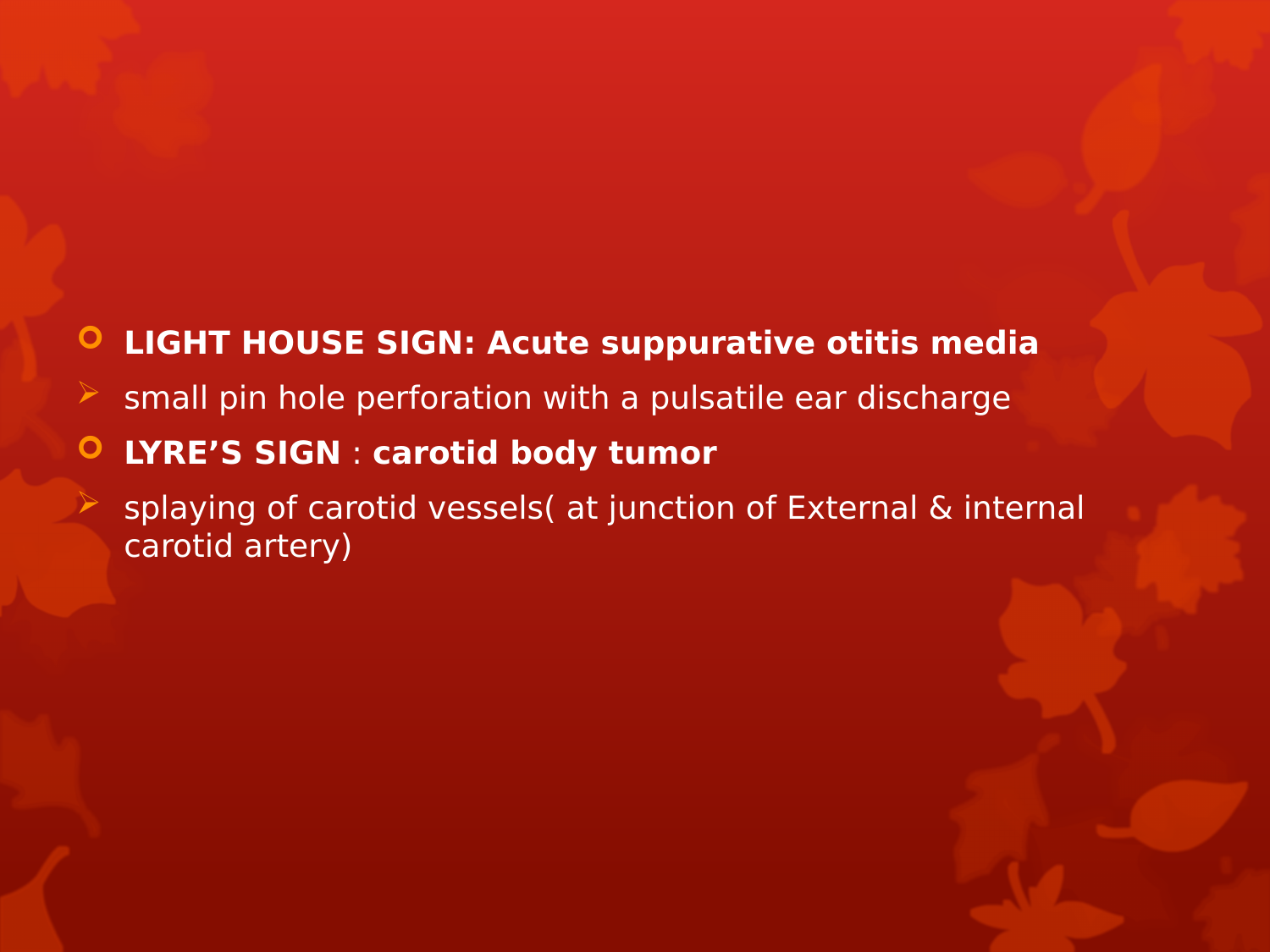

LIGHT HOUSE SIGN: Acute suppurative otitis media
small pin hole perforation with a pulsatile ear discharge
LYRE’S SIGN : carotid body tumor
splaying of carotid vessels( at junction of External & internal carotid artery)